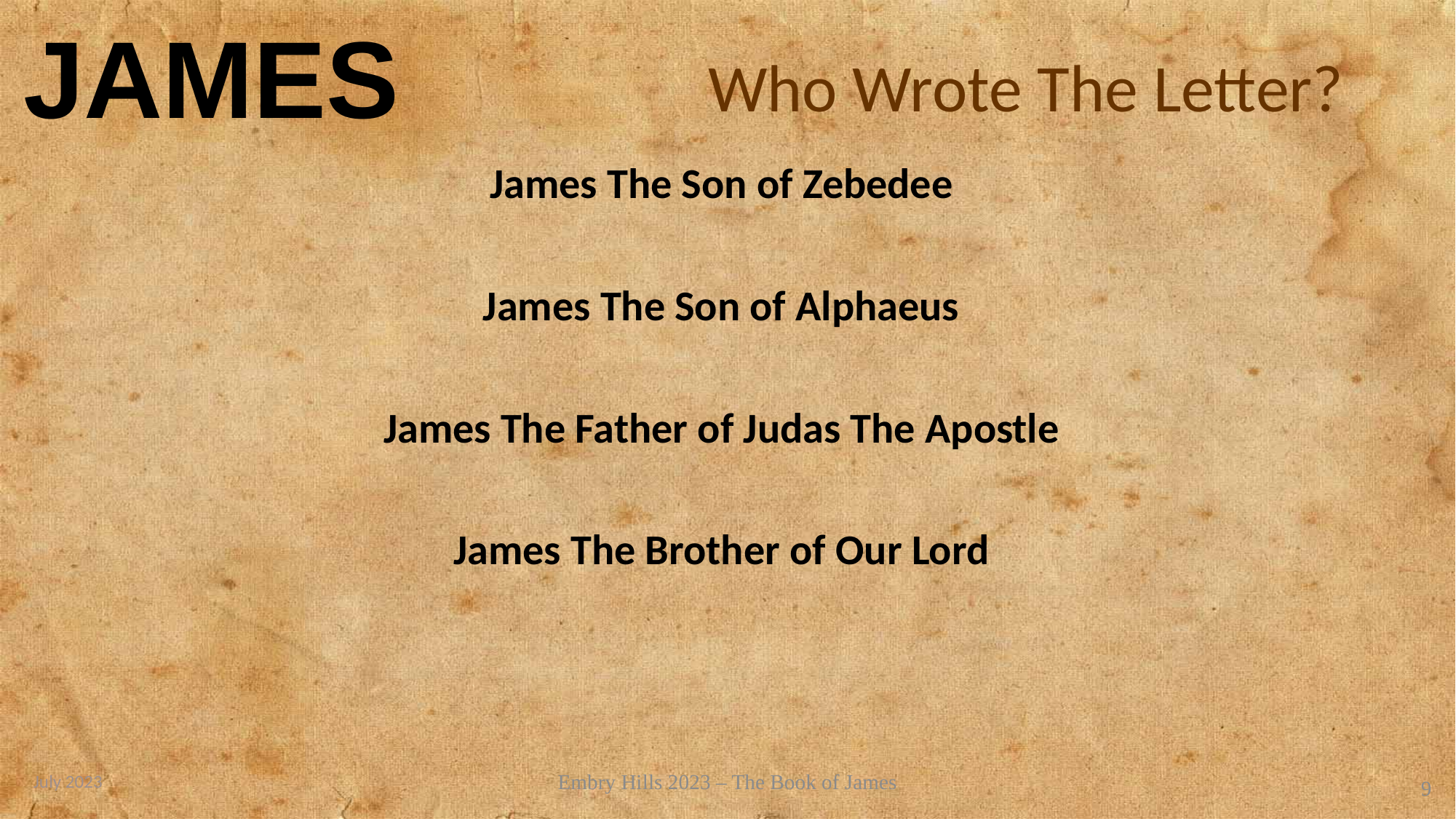

# Who Wrote The Letter?
James The Son of Zebedee

James The Son of Alphaeus

James The Father of Judas The Apostle

James The Brother of Our Lord
July 2023
Embry Hills 2023 – The Book of James
9